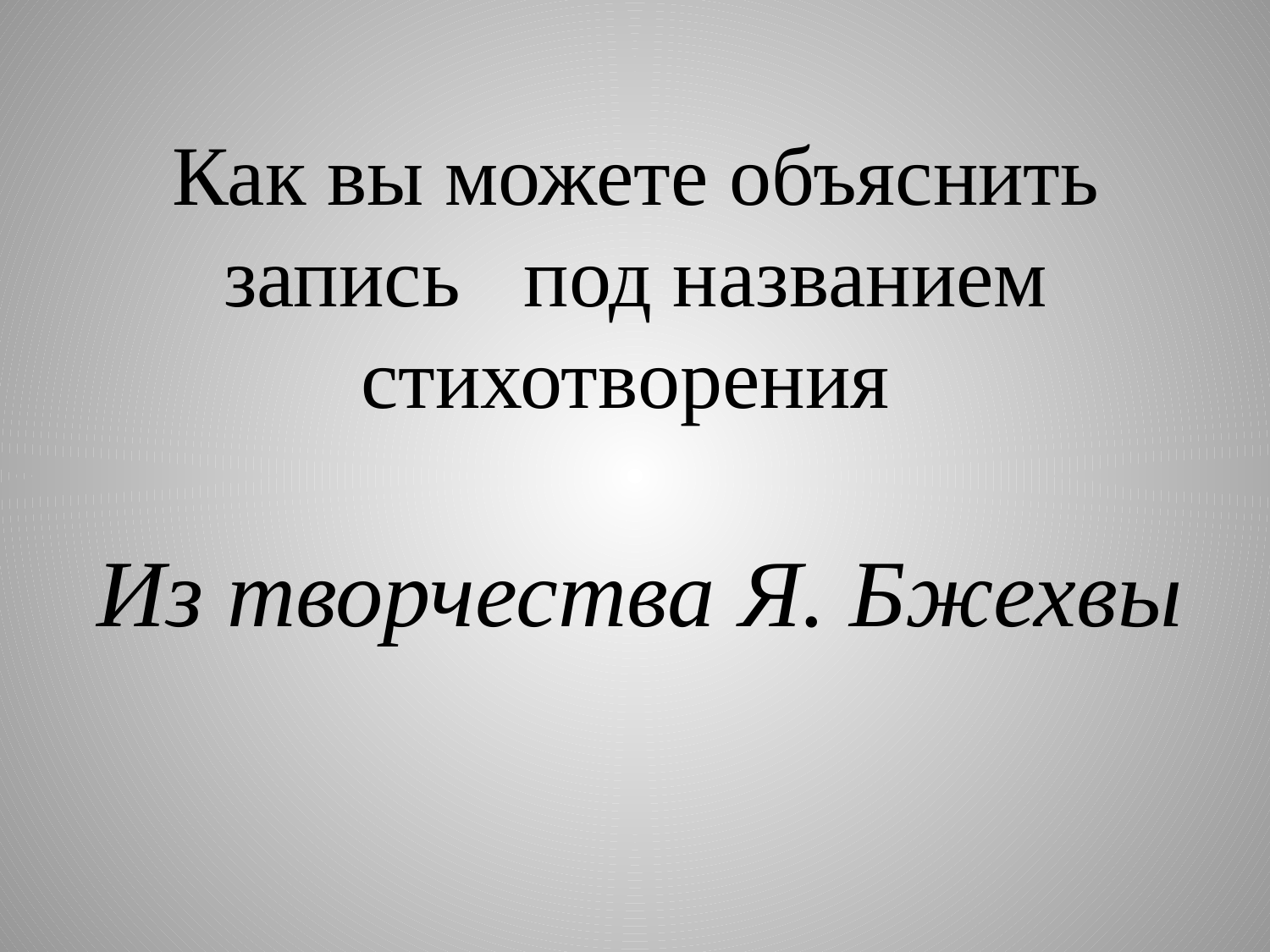

# Как вы можете объяснить запись   под названием стихотворения
Из творчества Я. Бжехвы